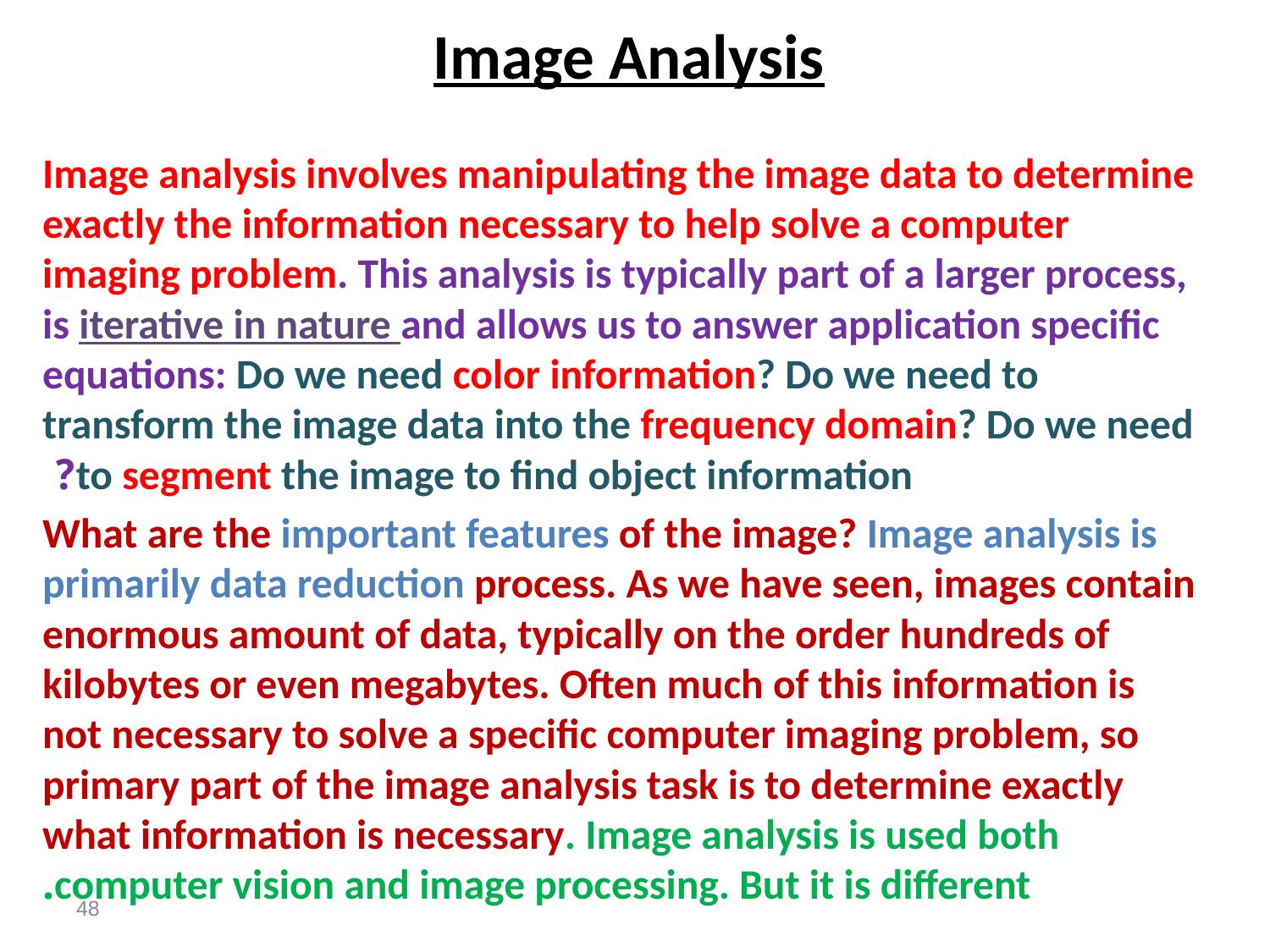

# Image Analysis
Image analysis involves manipulating the image data to determine exactly the information necessary to help solve a computer imaging problem. This analysis is typically part of a larger process, is iterative in nature and allows us to answer application specific equations: Do we need color information? Do we need to transform the image data into the frequency domain? Do we need to segment the image to find object information?
What are the important features of the image? Image analysis is primarily data reduction process. As we have seen, images contain enormous amount of data, typically on the order hundreds of kilobytes or even megabytes. Often much of this information is not necessary to solve a specific computer imaging problem, so primary part of the image analysis task is to determine exactly what information is necessary. Image analysis is used both computer vision and image processing. But it is different.

48